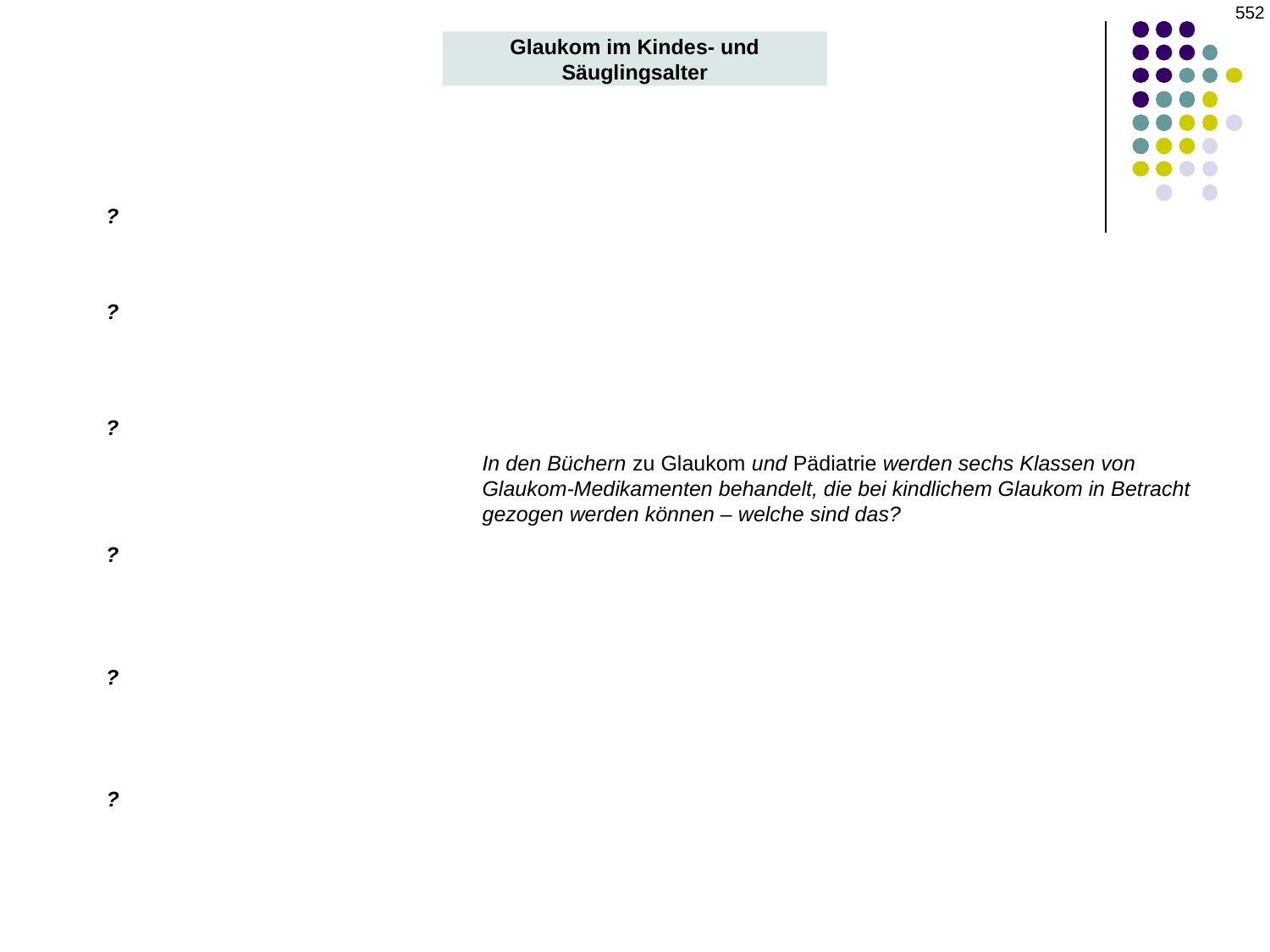

552
Glaukom im Kindes- und Säuglingsalter
?
?
?
In den Büchern zu Glaukom und Pädiatrie werden sechs Klassen von Glaukom-Medikamenten behandelt, die bei kindlichem Glaukom in Betracht gezogen werden können – welche sind das?
?
?
?